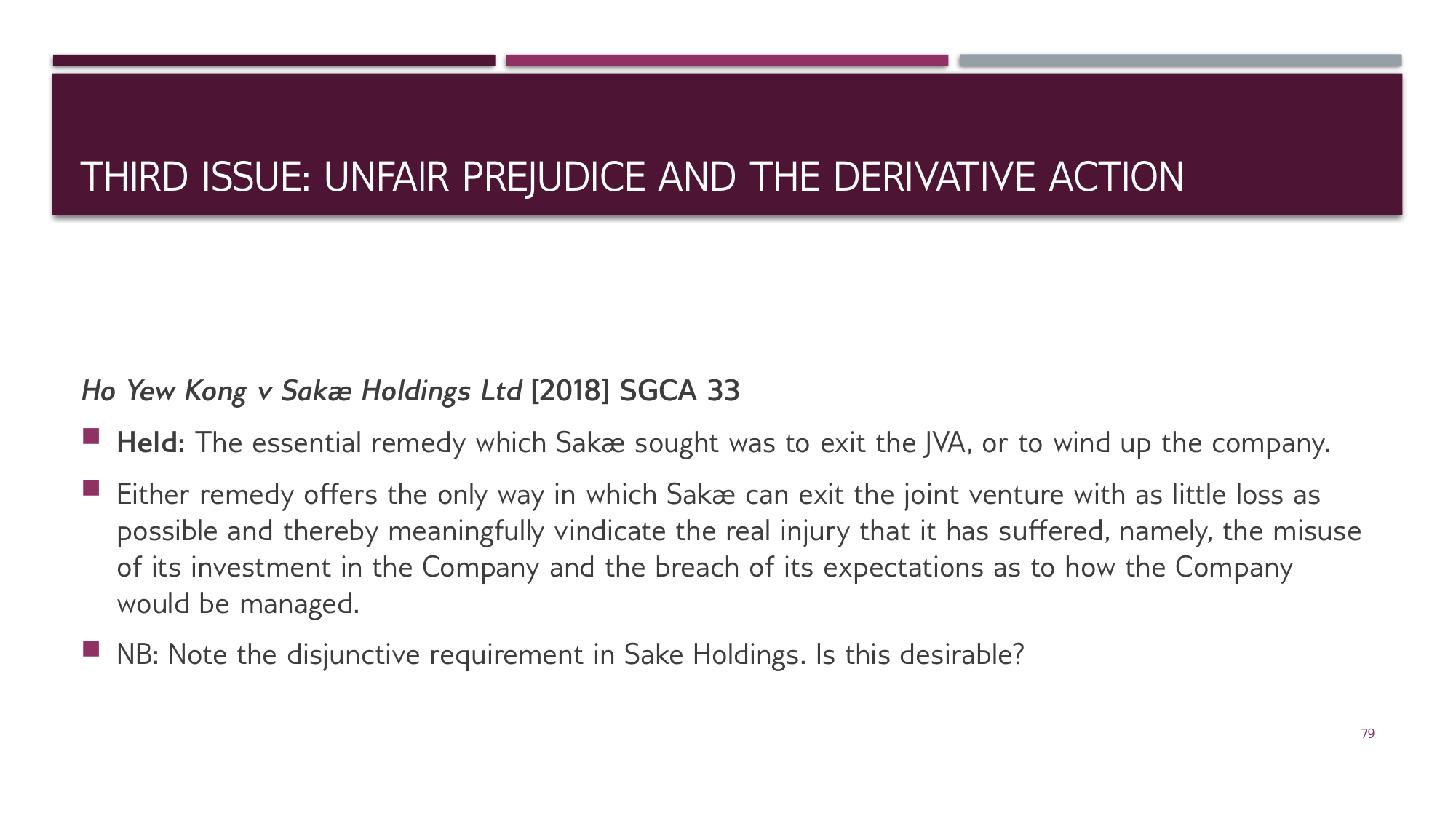

# THIRd ISSUE: Unfair prejudice and the derivative action
Ho Yew Kong v Sakae Holdings Ltd [2018] SGCA 33
Held: The essential remedy which Sakae sought was to exit the JVA, or to wind up the company.
Either remedy offers the only way in which Sakae can exit the joint venture with as little loss as possible and thereby meaningfully vindicate the real injury that it has suffered, namely, the misuse of its investment in the Company and the breach of its expectations as to how the Company would be managed.
NB: Note the disjunctive requirement in Sake Holdings. Is this desirable?
79